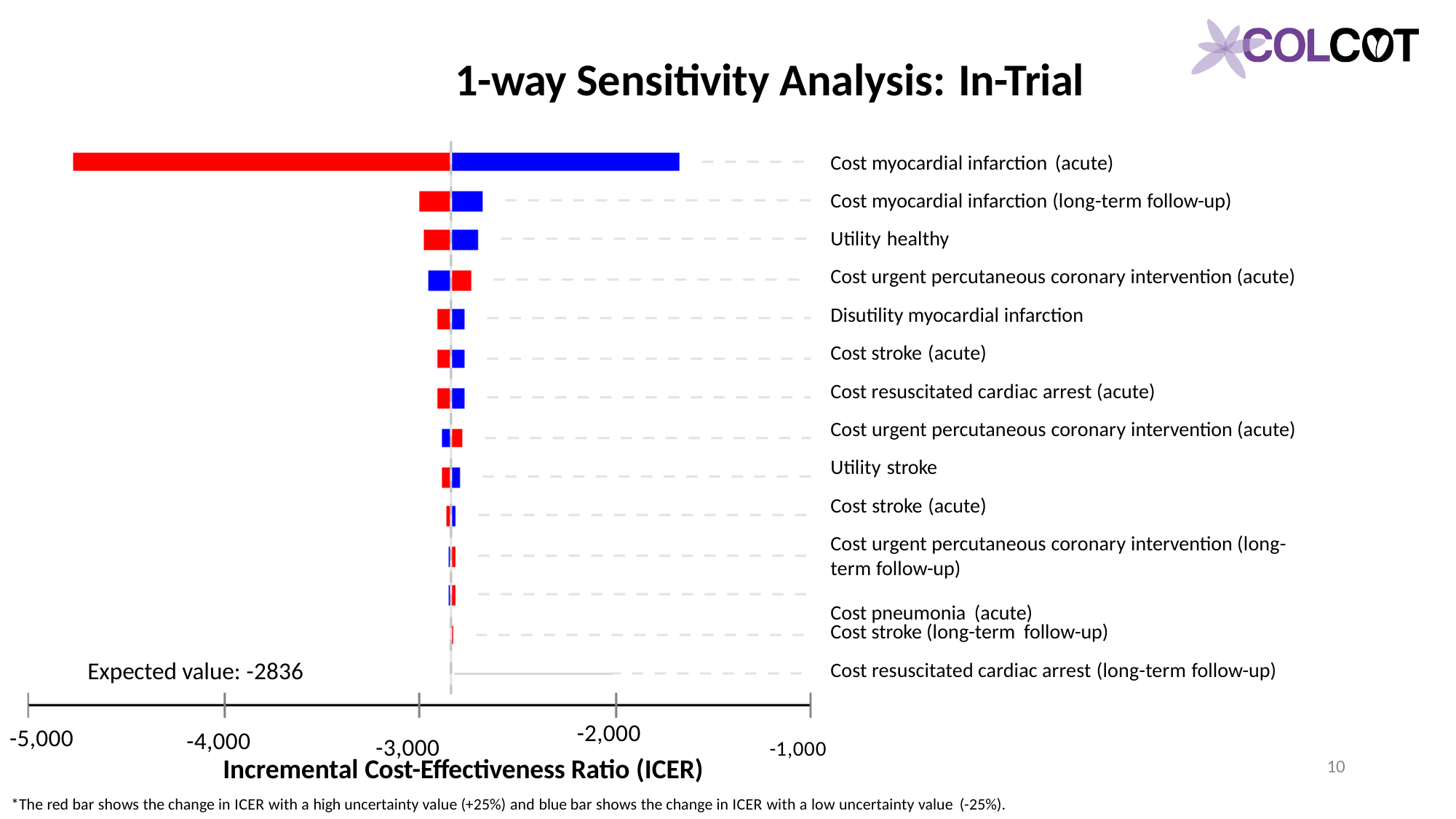

# 1-way Sensitivity Analysis: In-Trial
Cost myocardial infarction (acute)
Cost myocardial infarction (long-term follow-up)  Utility healthy
Cost urgent percutaneous coronary intervention (acute)  Disutility myocardial infarction
Cost stroke (acute)
Cost resuscitated cardiac arrest (acute)
Cost urgent percutaneous coronary intervention (acute)  Utility stroke
Cost stroke (acute)
Cost urgent percutaneous coronary intervention (long-term follow-up)

Cost pneumonia (acute)

Cost stroke (long-term follow-up)
Cost resuscitated cardiac arrest (long-term follow-up)

Expected value: -2836

-2,000
-3,000	-1,000
-5,000
-4,000
Incremental Cost-Effectiveness Ratio (ICER)
*The red bar shows the change in ICER with a high uncertainty value (+25%) and blue bar shows the change in ICER with a low uncertainty value (-25%).
10